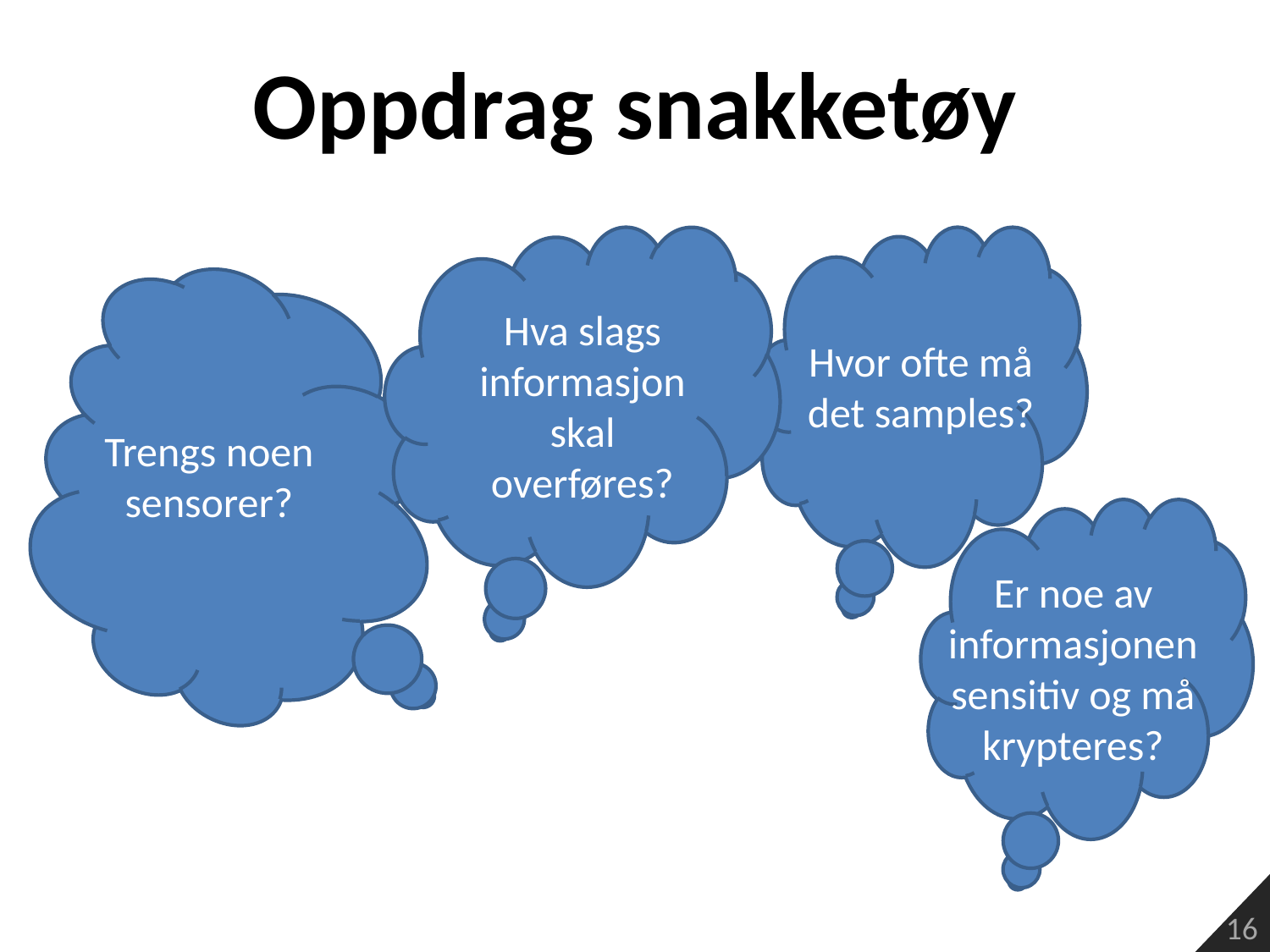

Oppdrag snakketøy

Hva slags informasjon skal overføres?
Hvor ofte må det samples?
Trengs noen sensorer?

Er noe av informasjonensensitiv og må krypteres?